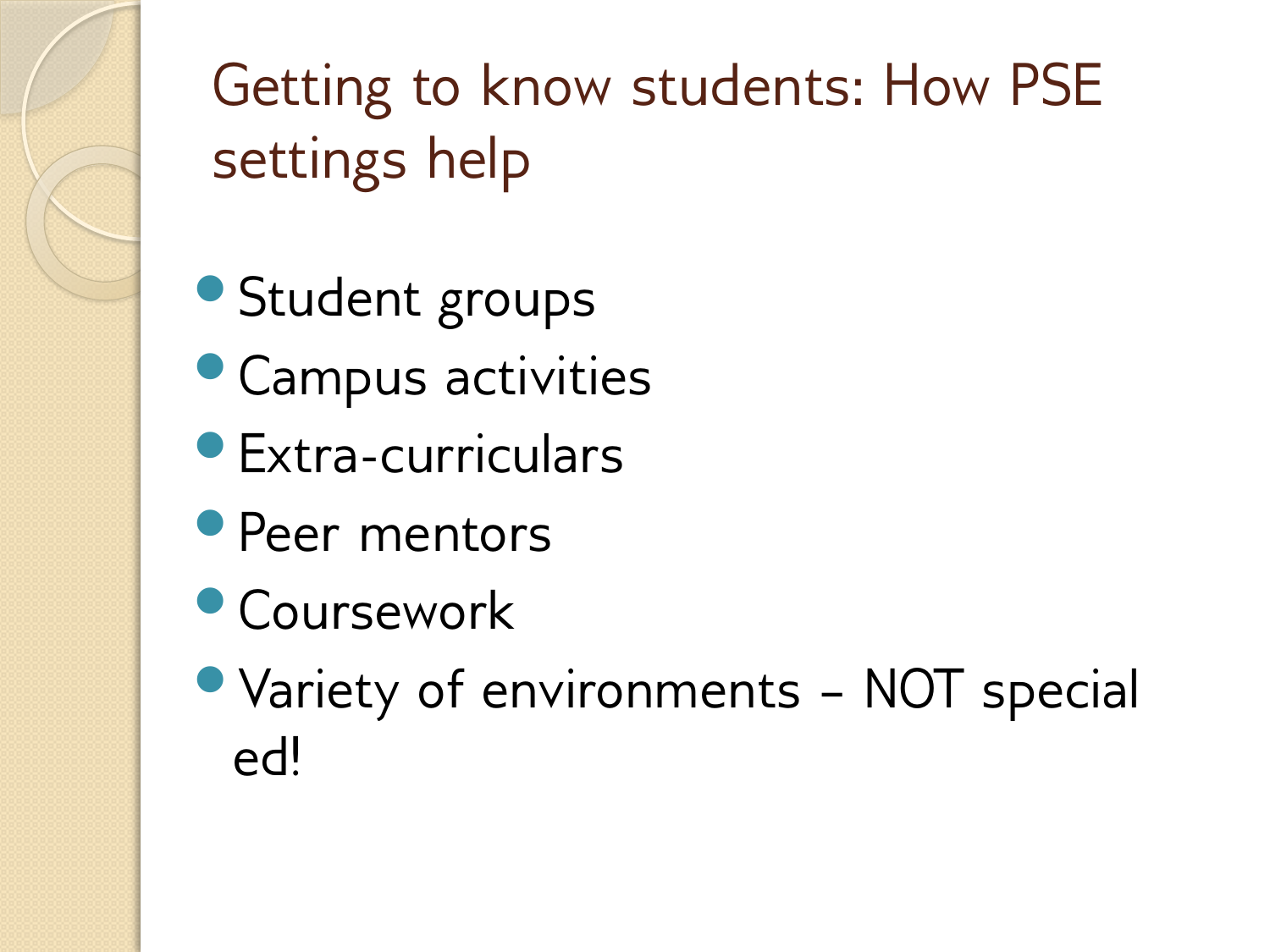

# Getting to know students: How PSE settings help
Student groups
Campus activities
Extra-curriculars
Peer mentors
Coursework
Variety of environments – NOT special ed!